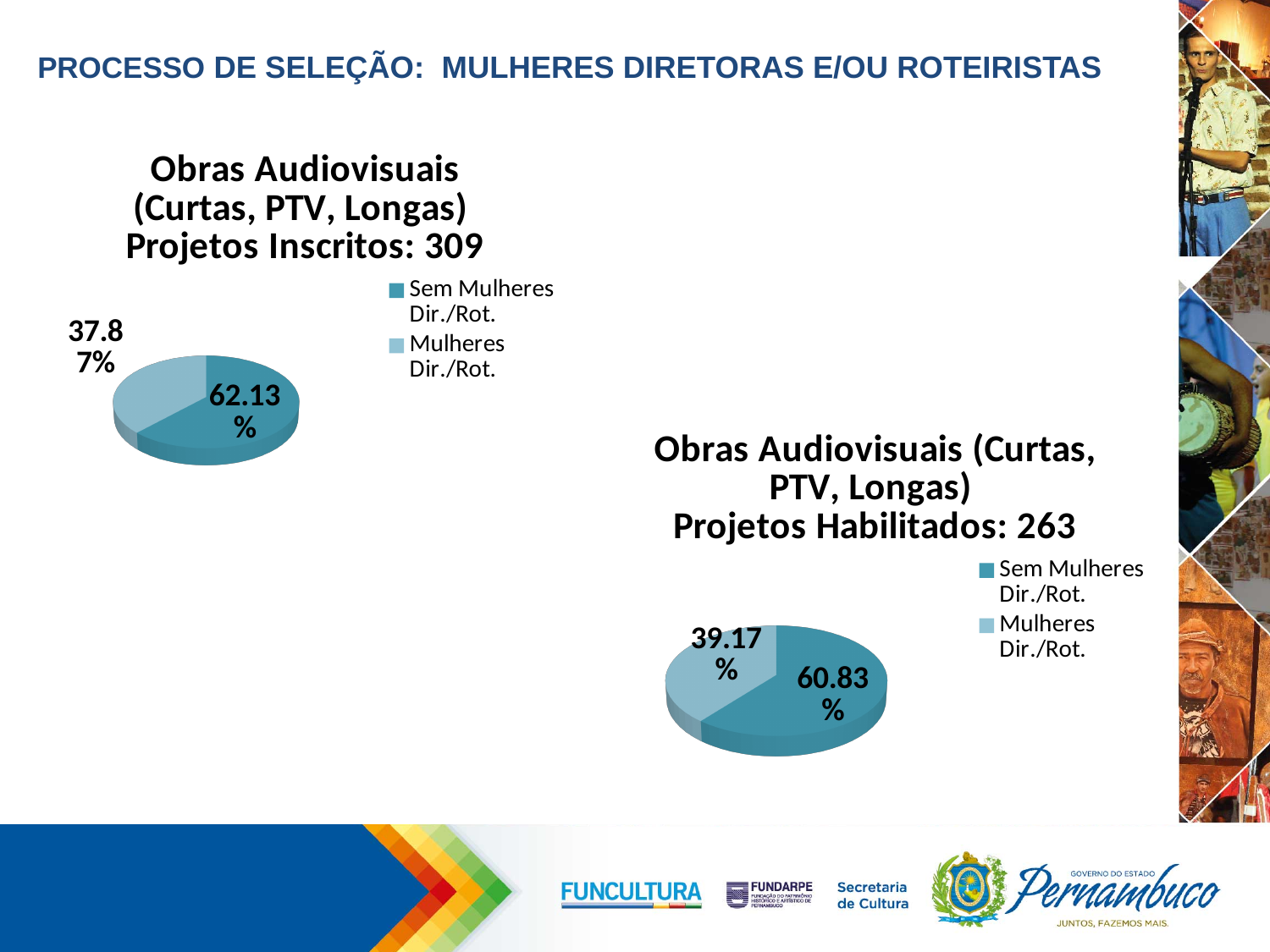

# PROCESSO DE SELEÇÃO:  MULHERES DIRETORAS E/OU ROTEIRISTAS

[unsupported chart]

[unsupported chart]